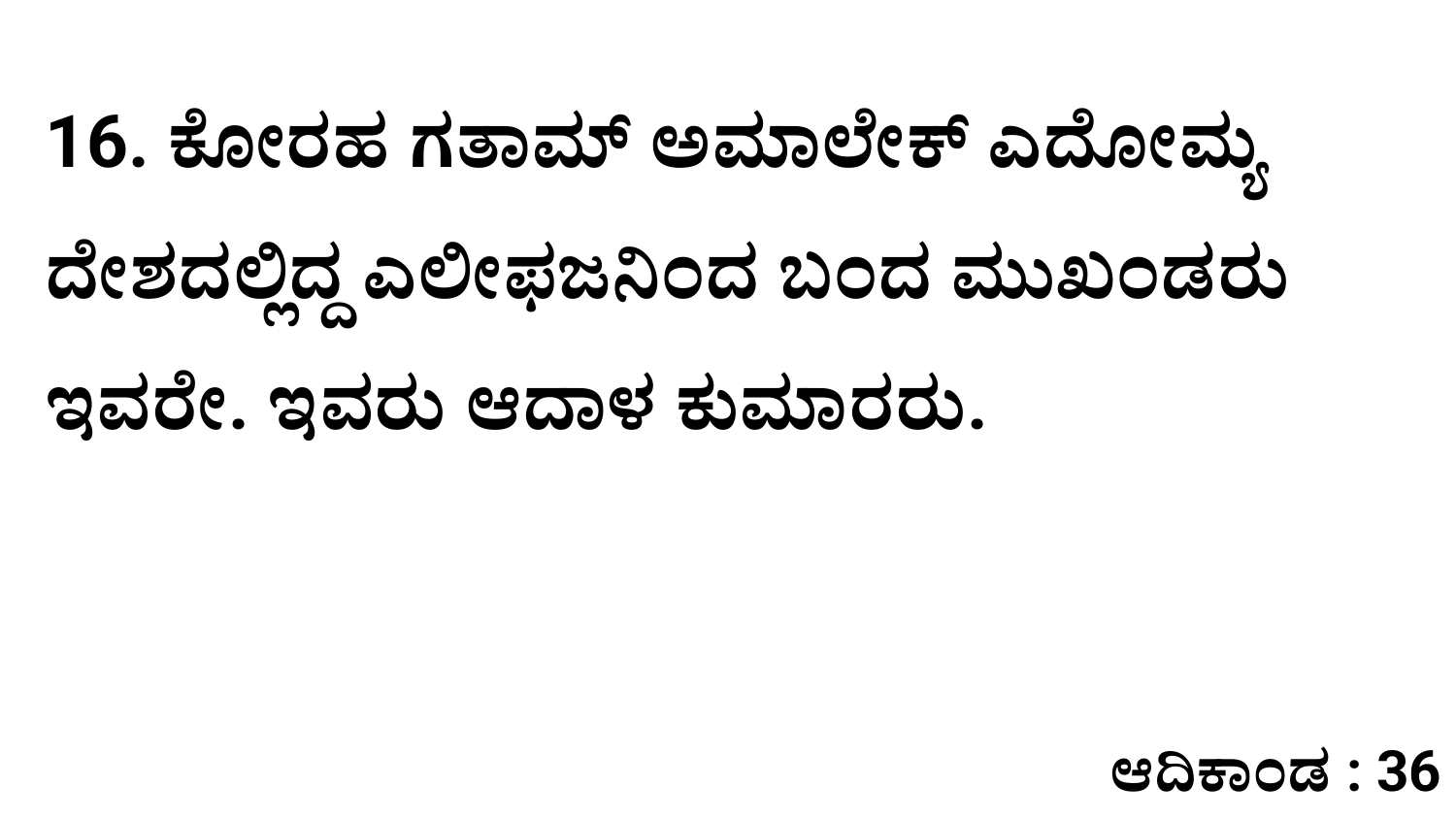

16. ಕೋರಹ ಗತಾಮ್‌ ಅಮಾಲೇಕ್‌ ಎದೋಮ್ಯ ದೇಶದಲ್ಲಿದ್ದ ಎಲೀಫಜನಿಂದ ಬಂದ ಮುಖಂಡರು ಇವರೇ. ಇವರು ಆದಾಳ ಕುಮಾರರು.
ಆದಿಕಾಂಡ : 36